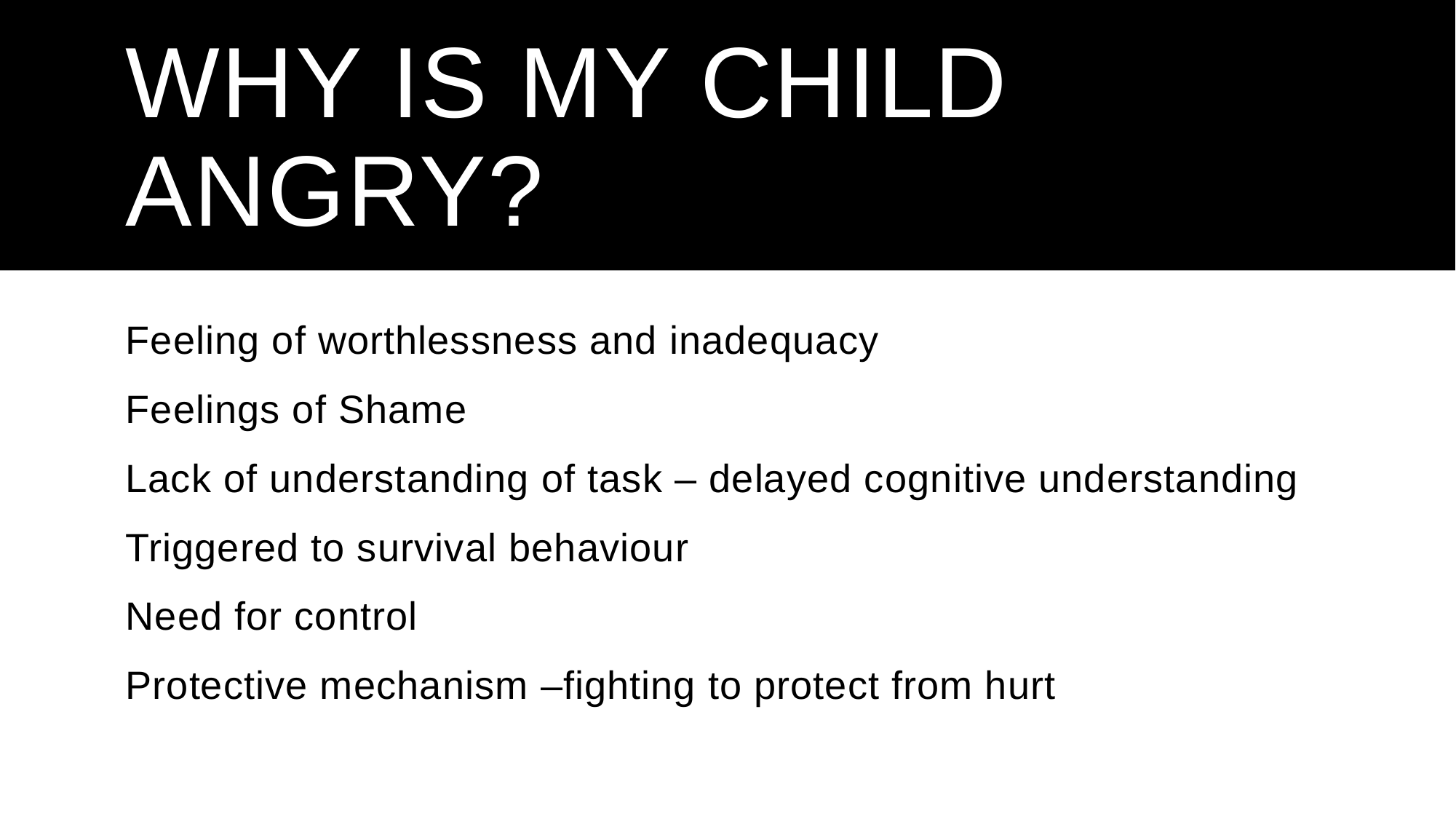

# Why Is My CHILD ANGRY?
Feeling of worthlessness and inadequacy
Feelings of Shame
Lack of understanding of task – delayed cognitive understanding
Triggered to survival behaviour
Need for control
Protective mechanism –fighting to protect from hurt